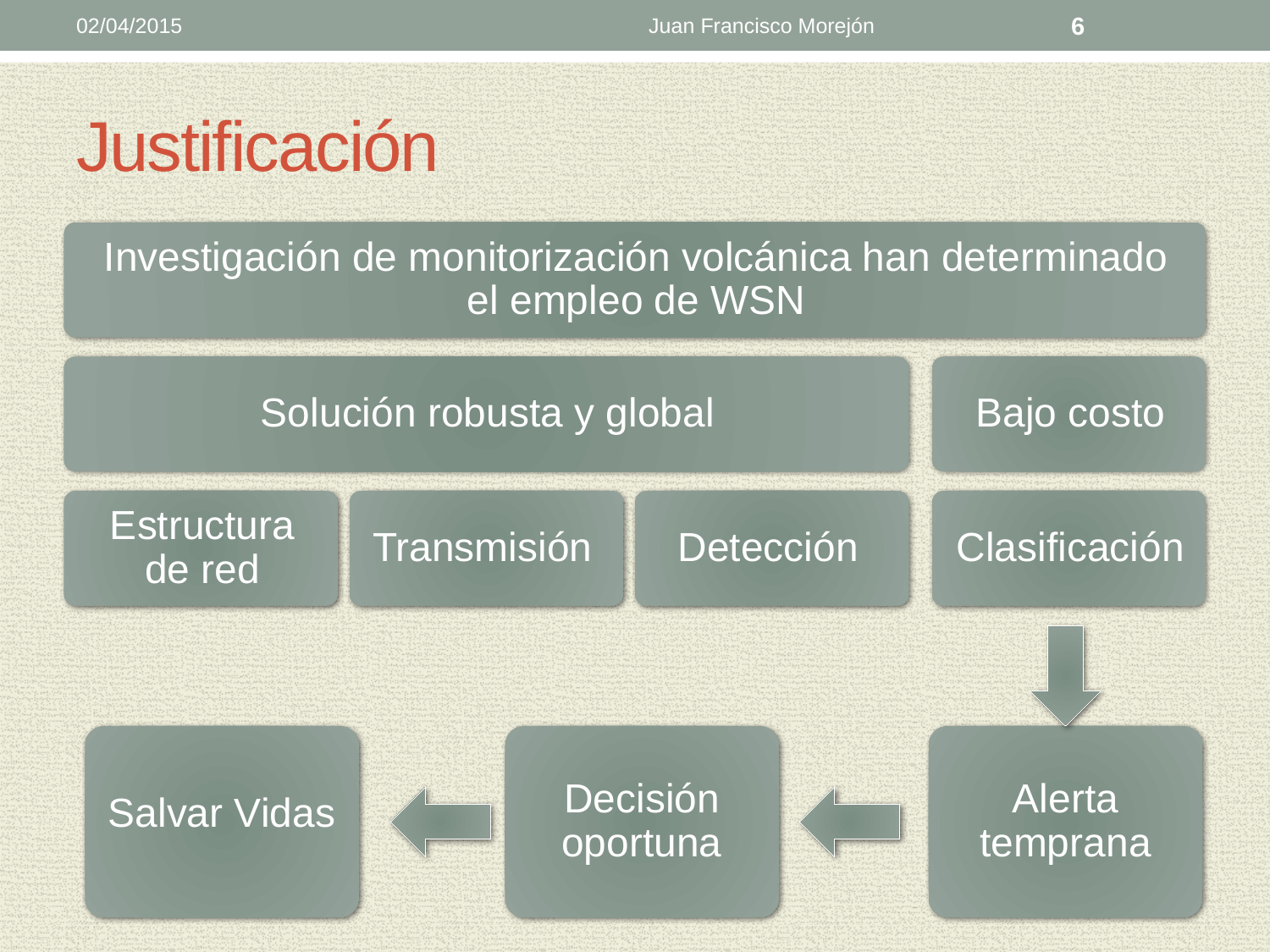

02/04/2015
Juan Francisco Morejón
6
# Justificación
Investigación de monitorización volcánica han determinado el empleo de WSN
Solución robusta y global
Estructura de red
Transmisión
Detección
Bajo costo
Clasificación

Salvar Vidas

Decisión oportuna

Alerta temprana